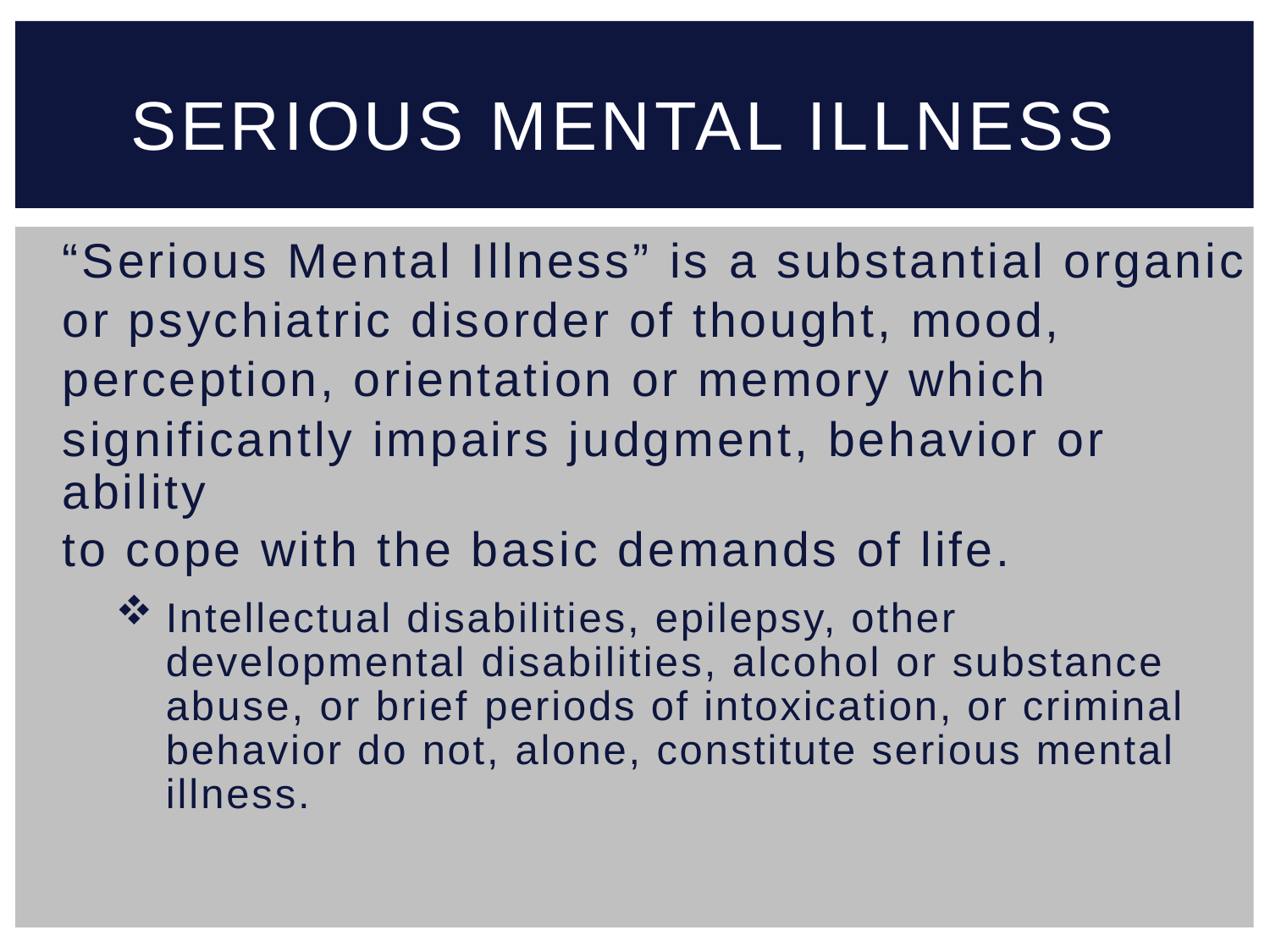

SERIOUS MENTAL ILLNESS
“Serious Mental Illness” is a substantial organic
or psychiatric disorder of thought, mood,
perception, orientation or memory which
significantly impairs judgment, behavior or ability
to cope with the basic demands of life.
Intellectual disabilities, epilepsy, other developmental disabilities, alcohol or substance abuse, or brief periods of intoxication, or criminal behavior do not, alone, constitute serious mental illness.